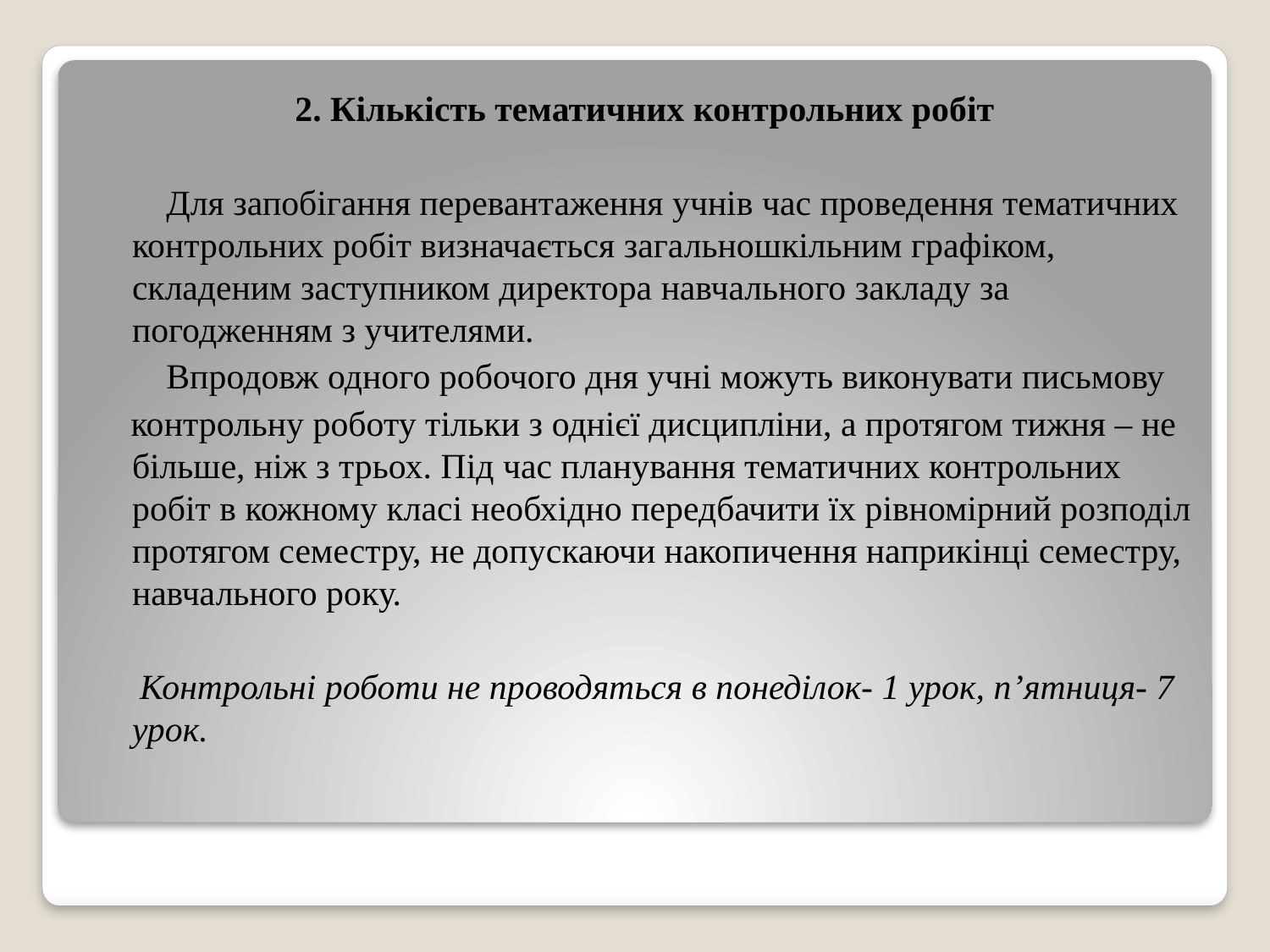

2. Кількість тематичних контрольних робіт

        Для запобігання перевантаження учнів час проведення тематичних контрольних робіт визначається загальношкільним графіком, складеним заступником директора навчального закладу за погодженням з учителями.
        Впродовж одного робочого дня учні можуть виконувати письмову
    контрольну роботу тільки з однієї дисципліни, а протягом тижня – не більше, ніж з трьох. Під час планування тематичних контрольних робіт в кожному класі необхідно передбачити їх рівномірний розподіл протягом семестру, не допускаючи накопичення наприкінці семестру, навчального року.

     Контрольні роботи не проводяться в понеділок- 1 урок, п’ятниця- 7 урок.